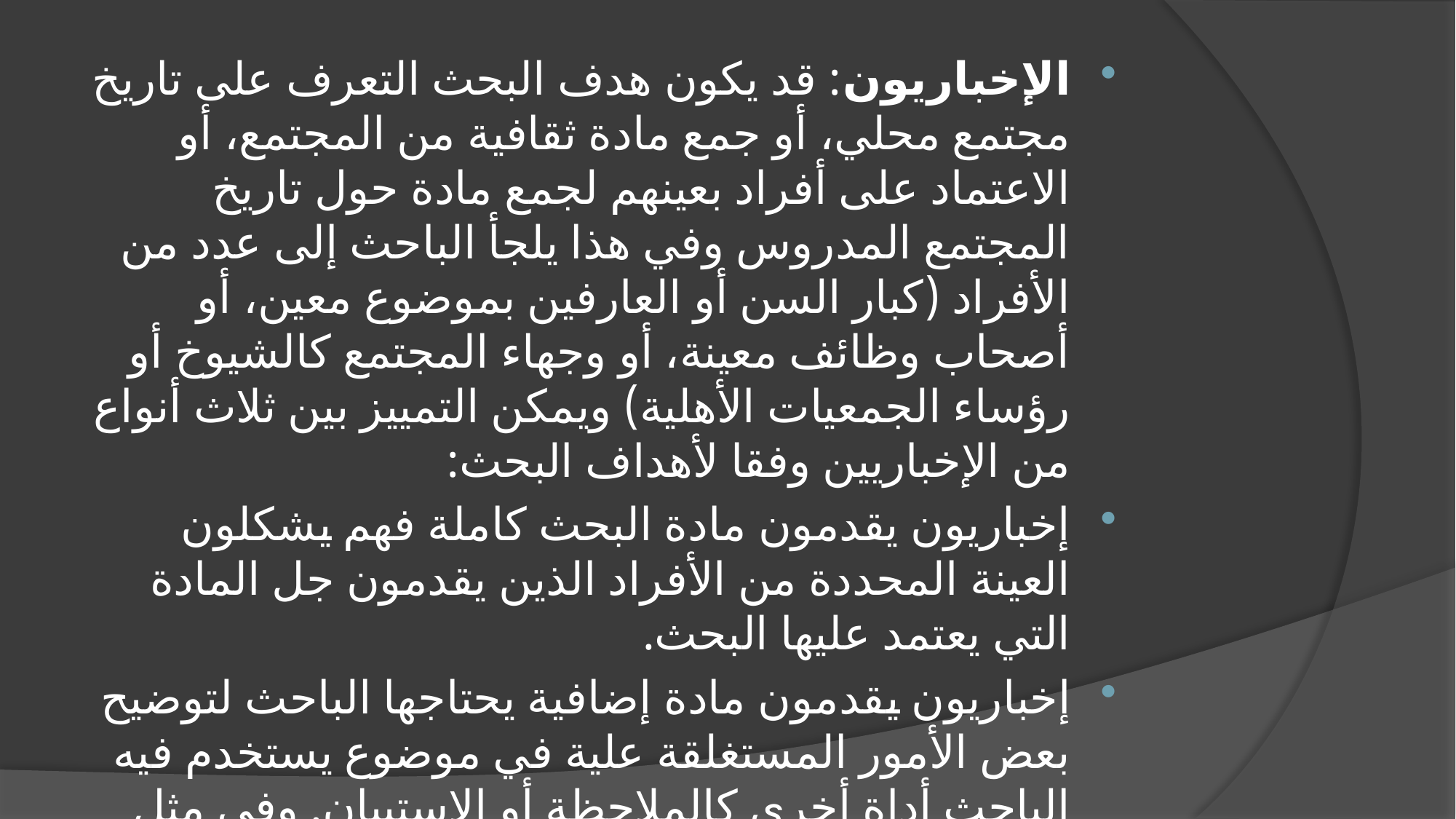

الإخباريون: قد يكون هدف البحث التعرف على تاريخ مجتمع محلي، أو جمع مادة ثقافية من المجتمع، أو الاعتماد على أفراد بعينهم لجمع مادة حول تاريخ المجتمع المدروس وفي هذا يلجأ الباحث إلى عدد من الأفراد (كبار السن أو العارفين بموضوع معين، أو أصحاب وظائف معينة، أو وجهاء المجتمع كالشيوخ أو رؤساء الجمعيات الأهلية) ويمكن التمييز بين ثلاث أنواع من الإخباريين وفقا لأهداف البحث:
إخباريون يقدمون مادة البحث كاملة فهم يشكلون العينة المحددة من الأفراد الذين يقدمون جل المادة التي يعتمد عليها البحث.
إخباريون يقدمون مادة إضافية يحتاجها الباحث لتوضيح بعض الأمور المستغلقة علية في موضوع يستخدم فيه الباحث أداة أخرى كالملاحظة أو الاستبيان. وفي مثل هذه الحالي تكون المادة التي يقدمها الإخباريون مادة ثانوية.
أما النوع الثالث من الإخباريين فهم أولئك الذين يستخدمون في دراسة الحالة فعندما يكون الباحث بصدد دراسة حالة فرد أو حالة مؤسسة أو تنظيم كالحزب او النقابة فانه يلجا إلى جمع مادة مختلفة ومتنوعة عن هذه الحالة.